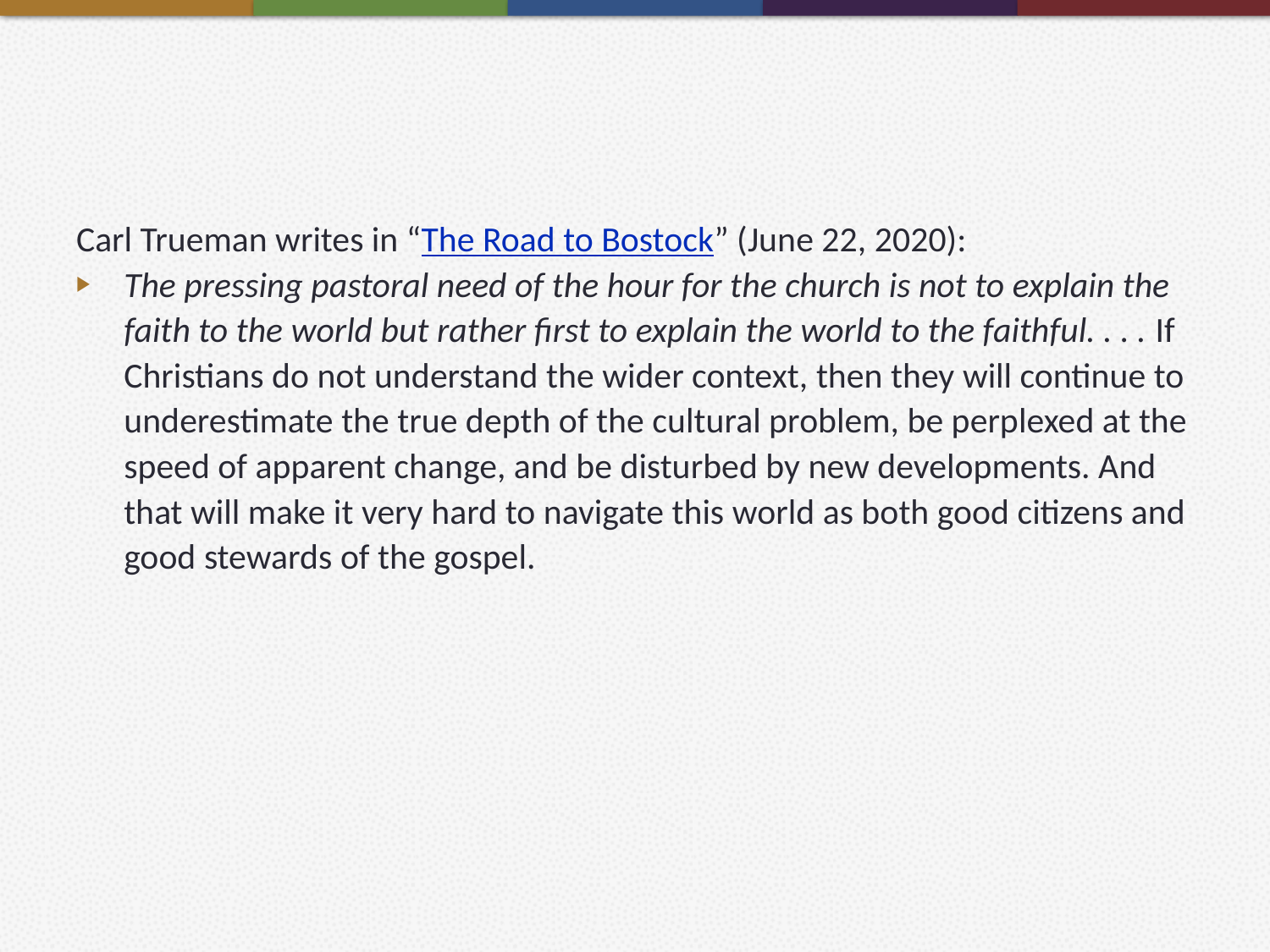

#
Carl Trueman writes in “The Road to Bostock” (June 22, 2020):
The pressing pastoral need of the hour for the church is not to explain the faith to the world but rather first to explain the world to the faithful. . . . If Christians do not understand the wider context, then they will continue to underestimate the true depth of the cultural problem, be perplexed at the speed of apparent change, and be disturbed by new developments. And that will make it very hard to navigate this world as both good citizens and good stewards of the gospel.